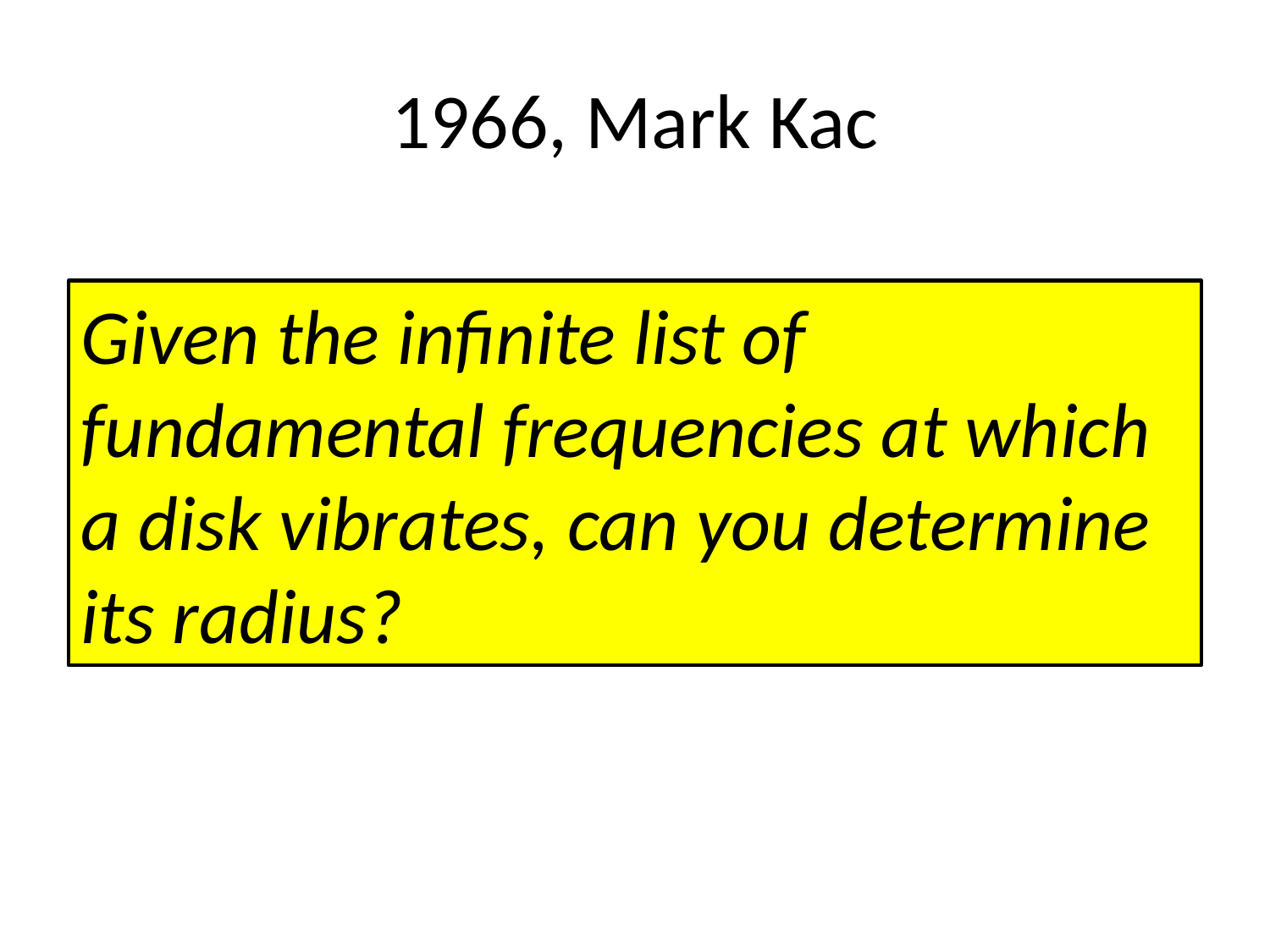

# 1966, Mark Kac
Given the infinite list of fundamental frequencies at which a disk vibrates, can you determine its radius?
Can you hear the shape of a drum?